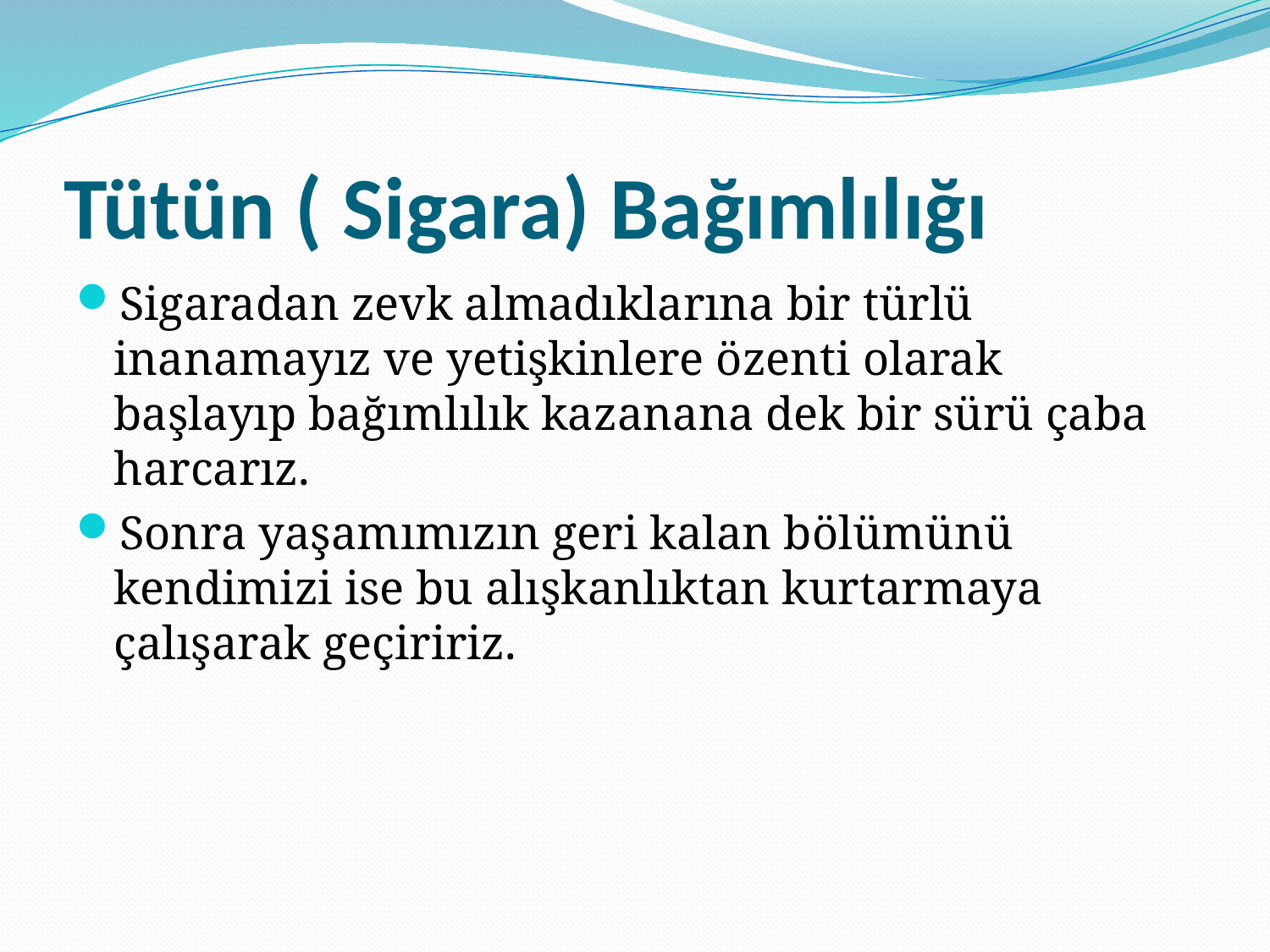

# Tütün ( Sigara) Bağımlılığı
Sigaradan zevk almadıklarına bir türlü inanamayız ve yetişkinlere özenti olarak başlayıp bağımlılık kazanana dek bir sürü çaba harcarız.
Sonra yaşamımızın geri kalan bölümünü kendimizi ise bu alışkanlıktan kurtarmaya çalışarak geçiririz.